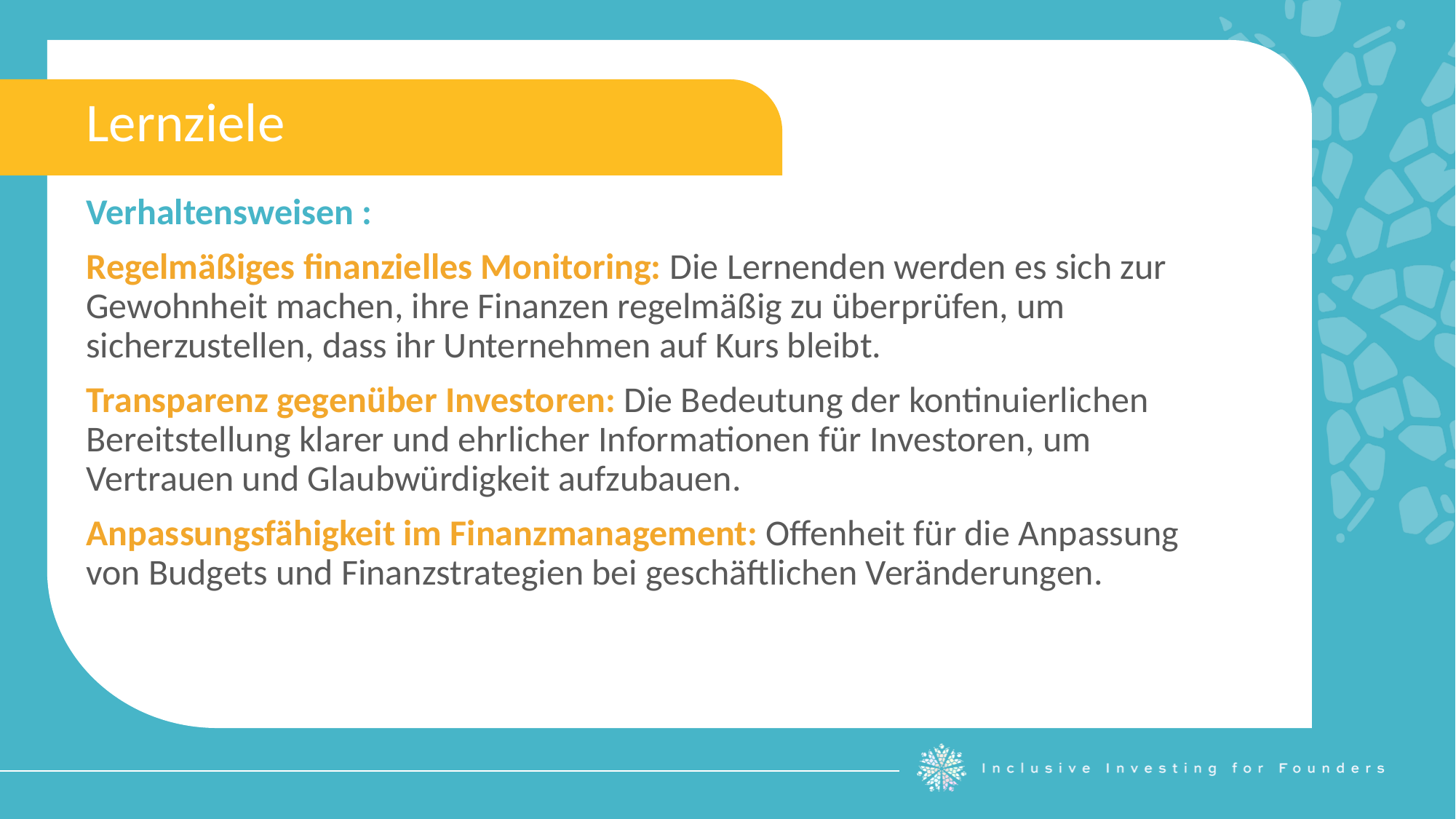

Lernziele

Verhaltensweisen :
Regelmäßiges finanzielles Monitoring: Die Lernenden werden es sich zur Gewohnheit machen, ihre Finanzen regelmäßig zu überprüfen, um sicherzustellen, dass ihr Unternehmen auf Kurs bleibt.
Transparenz gegenüber Investoren: Die Bedeutung der kontinuierlichen Bereitstellung klarer und ehrlicher Informationen für Investoren, um Vertrauen und Glaubwürdigkeit aufzubauen.
Anpassungsfähigkeit im Finanzmanagement: Offenheit für die Anpassung von Budgets und Finanzstrategien bei geschäftlichen Veränderungen.